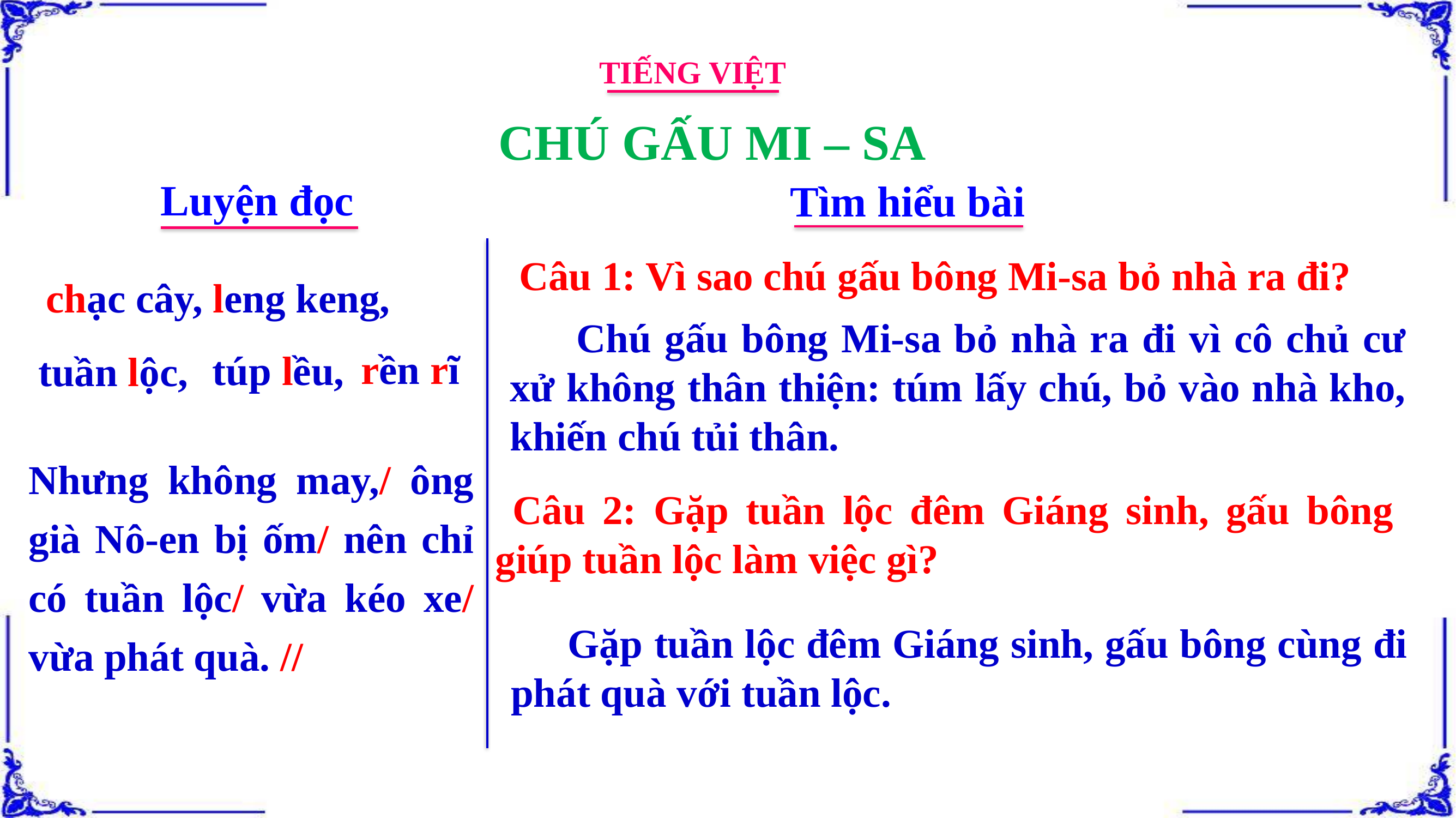

TIẾNG VIỆT
CHÚ GẤU MI – SA
Luyện đọc
Tìm hiểu bài
 Câu 1: Vì sao chú gấu bông Mi-sa bỏ nhà ra đi?
chạc cây,
leng keng,
     Chú gấu bông Mi-sa bỏ nhà ra đi vì cô chủ cư xử không thân thiện: túm lấy chú, bỏ vào nhà kho, khiến chú tủi thân.
rền rĩ
túp lều,
tuần lộc,
Nhưng không may,/ ông già Nô-en bị ốm/ nên chỉ có tuần lộc/ vừa kéo xe/ vừa phát quà. //
 Câu 2: Gặp tuần lộc đêm Giáng sinh, gấu bông giúp tuần lộc làm việc gì?
     Gặp tuần lộc đêm Giáng sinh, gấu bông cùng đi phát quà với tuần lộc.